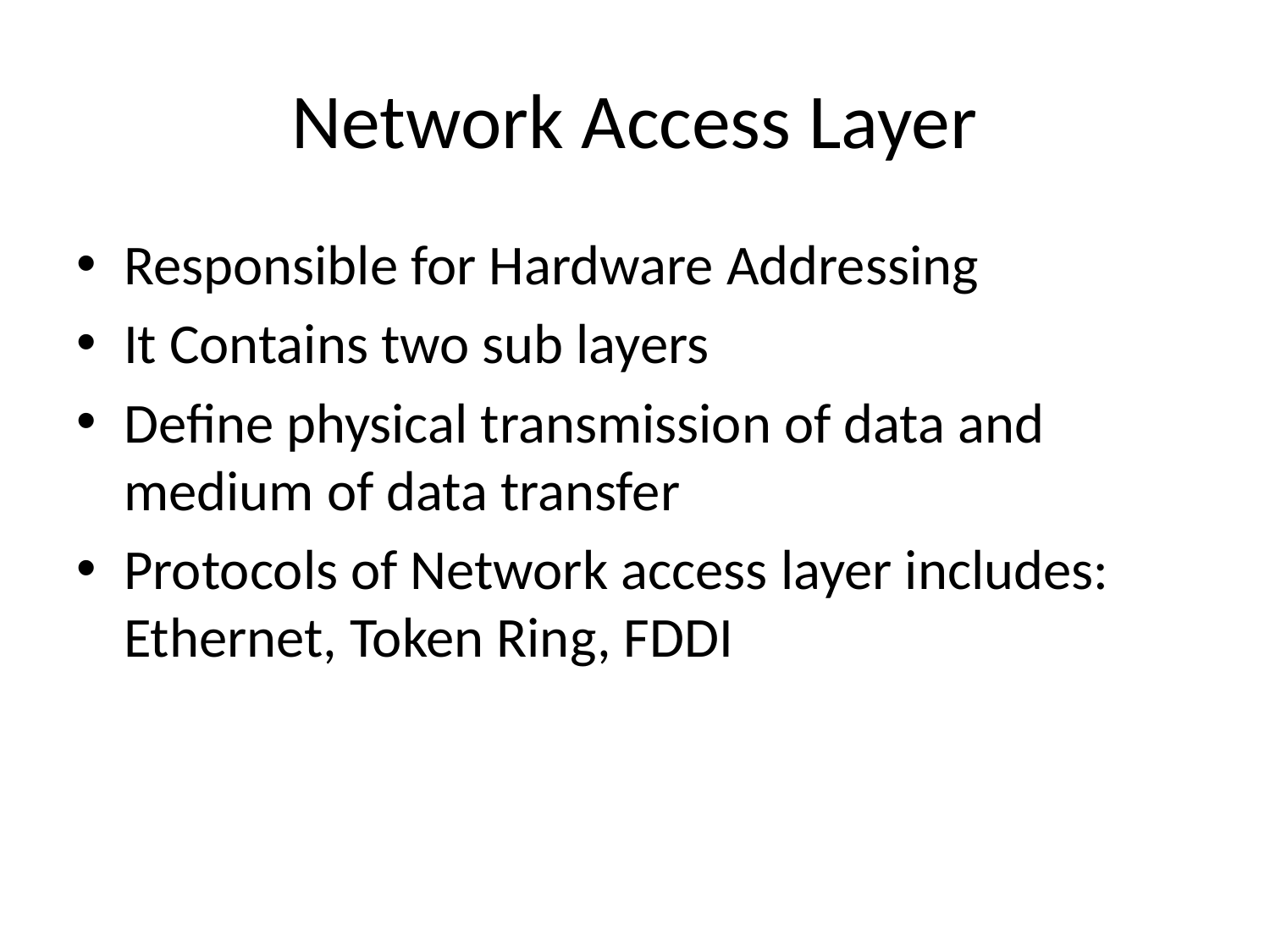

# Network Access Layer
Responsible for Hardware Addressing
It Contains two sub layers
Define physical transmission of data and medium of data transfer
Protocols of Network access layer includes: Ethernet, Token Ring, FDDI